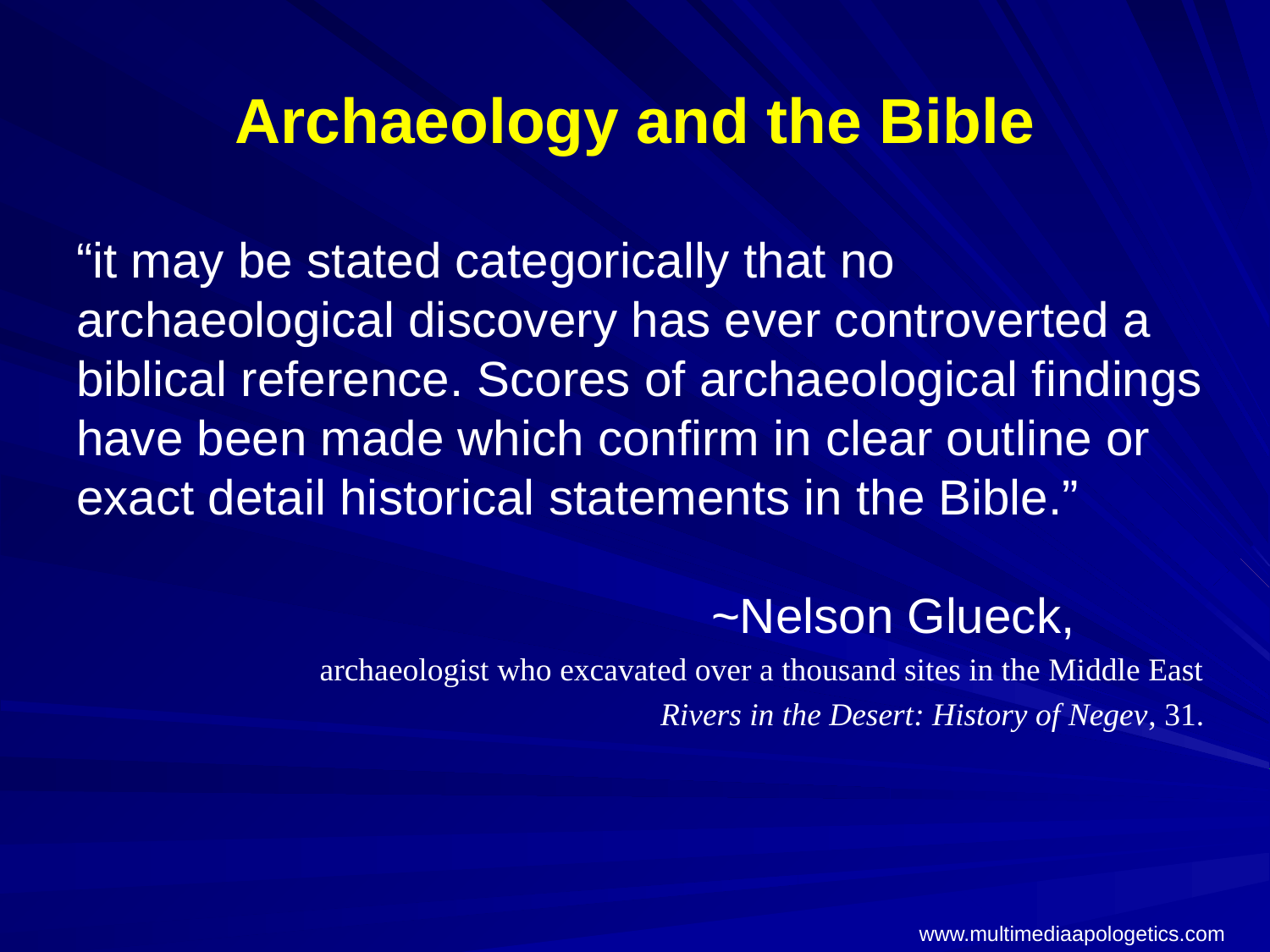

# Archaeology and the Bible
“it may be stated categorically that no archaeological discovery has ever controverted a biblical reference. Scores of archaeological findings have been made which confirm in clear outline or exact detail historical statements in the Bible.”
					~Nelson Glueck,
archaeologist who excavated over a thousand sites in the Middle East
 Rivers in the Desert: History of Negev, 31.